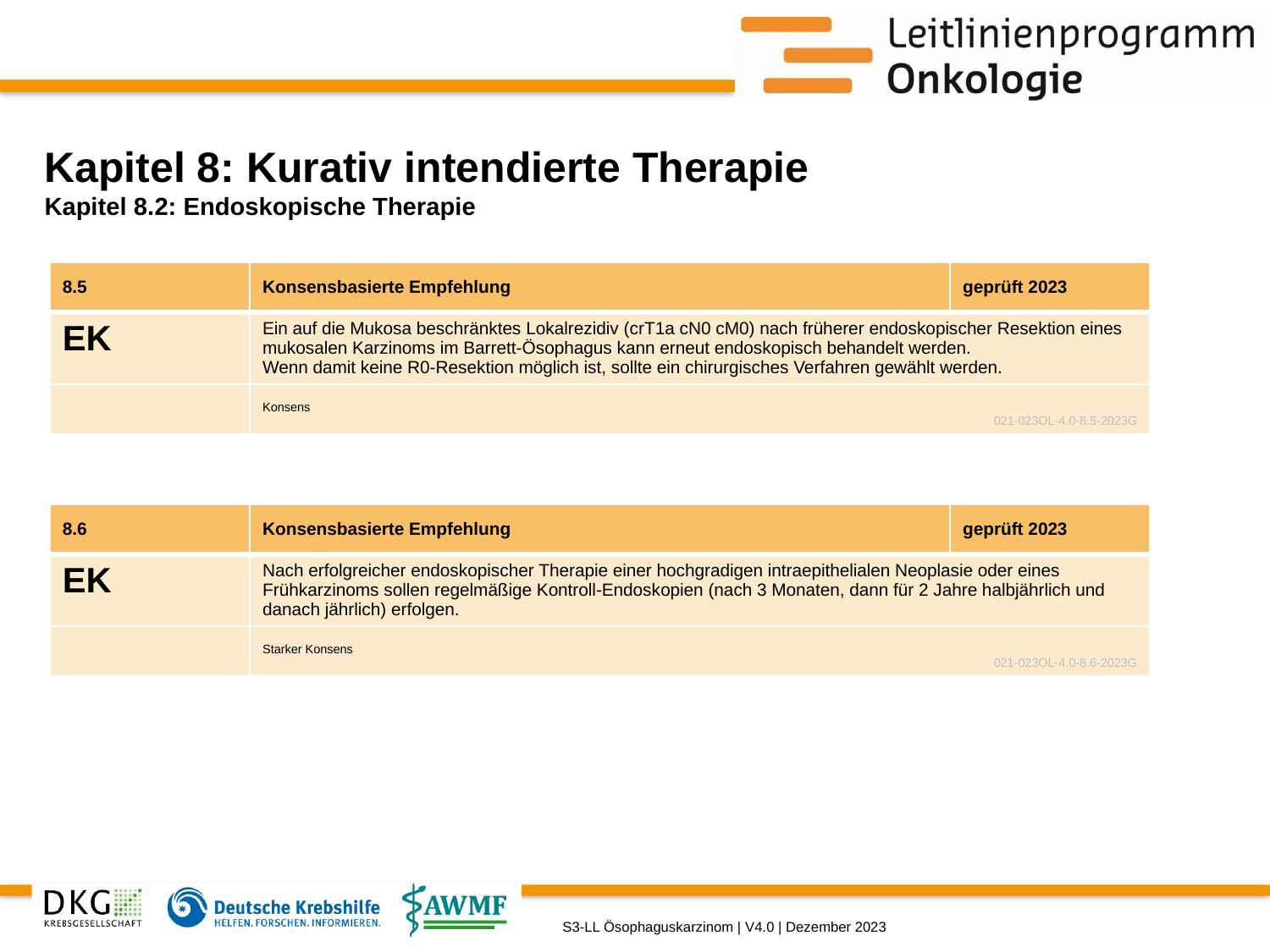

# Kapitel 8: Kurativ intendierte Therapie
Kapitel 8.2: Endoskopische Therapie
| 8.5 | Konsensbasierte Empfehlung | geprüft 2023 |
| --- | --- | --- |
| EK | Ein auf die Mukosa beschränktes Lokalrezidiv (crT1a cN0 cM0) nach früherer endoskopischer Resektion eines mukosalen Karzinoms im Barrett-Ösophagus kann erneut endoskopisch behandelt werden.  Wenn damit keine R0-Resektion möglich ist, sollte ein chirurgisches Verfahren gewählt werden. |  |
|  | Konsens 021-023OL-4.0-8.5-2023G |  |
| 8.6 | Konsensbasierte Empfehlung | geprüft 2023 |
| --- | --- | --- |
| EK | Nach erfolgreicher endoskopischer Therapie einer hochgradigen intraepithelialen Neoplasie oder eines Frühkarzinoms sollen regelmäßige Kontroll-Endoskopien (nach 3 Monaten, dann für 2 Jahre halbjährlich und danach jährlich) erfolgen. |  |
|  | Starker Konsens 021-023OL-4.0-8.6-2023G |  |
S3-LL Ösophaguskarzinom | V4.0 | Dezember 2023